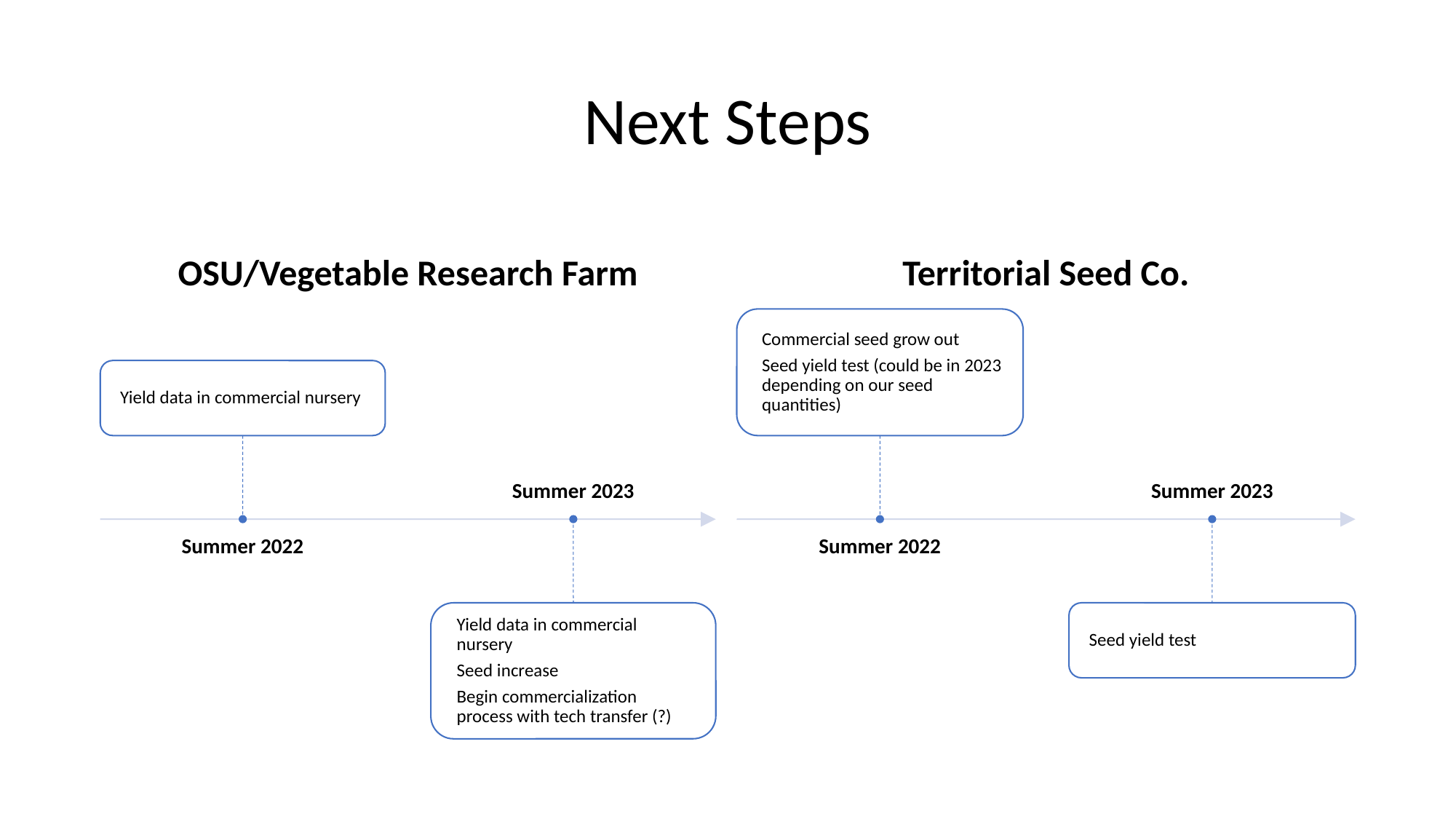

# Next Steps
OSU/Vegetable Research Farm
Territorial Seed Co.
Summer 2022
Yield data in commercial nursery
Summer 2023
Yield data in commercial nursery
Seed increase
Begin commercialization process with tech transfer (?)
Summer 2022
Commercial seed grow out
Seed yield test (could be in 2023 depending on our seed quantities)
Summer 2023
Seed yield test